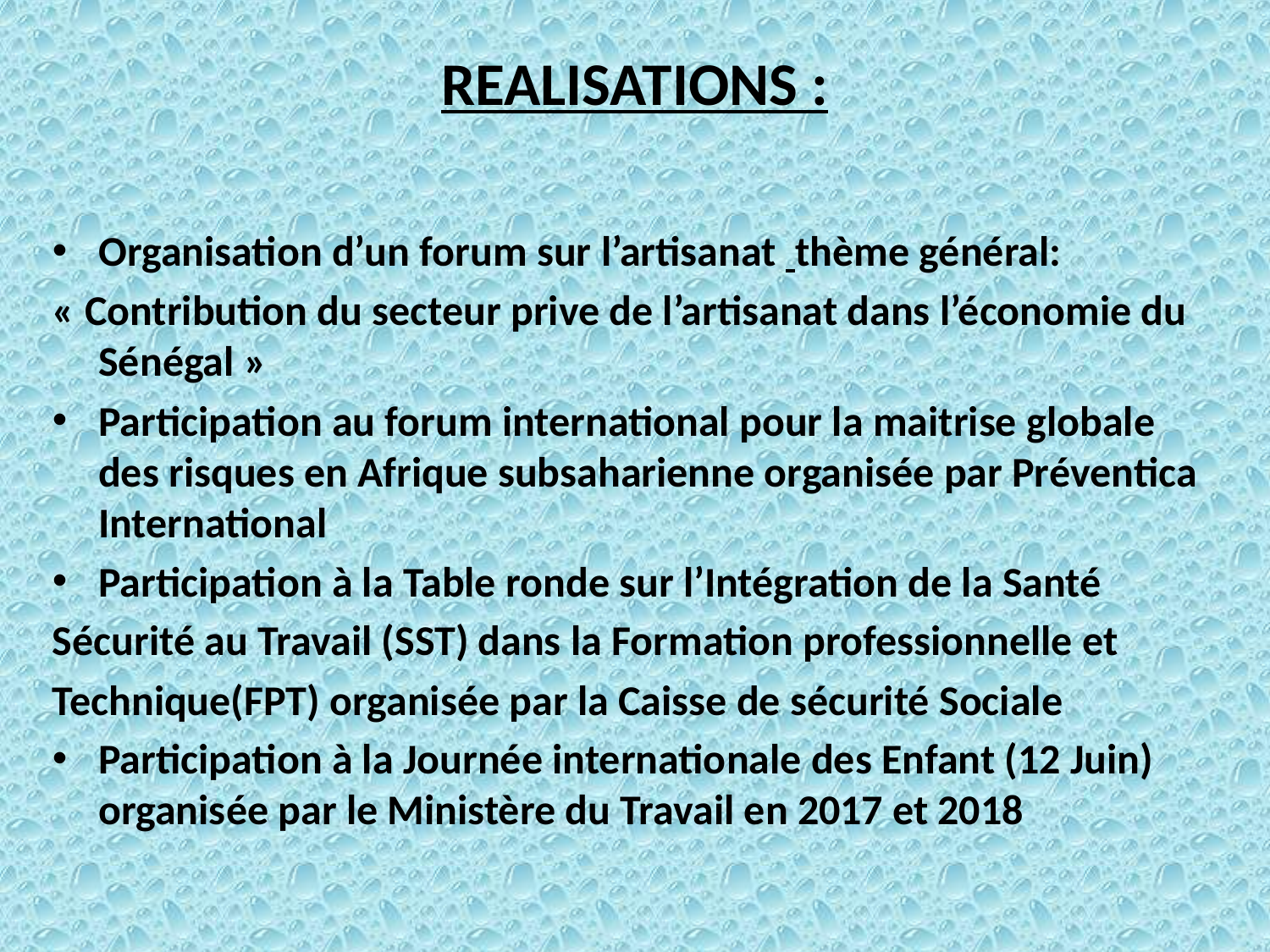

# REALISATIONS :

Organisation d’un forum sur l’artisanat  thème général:
« Contribution du secteur prive de l’artisanat dans l’économie du Sénégal »
Participation au forum international pour la maitrise globale des risques en Afrique subsaharienne organisée par Préventica International
Participation à la Table ronde sur l’Intégration de la Santé
Sécurité au Travail (SST) dans la Formation professionnelle et
Technique(FPT) organisée par la Caisse de sécurité Sociale
Participation à la Journée internationale des Enfant (12 Juin) organisée par le Ministère du Travail en 2017 et 2018